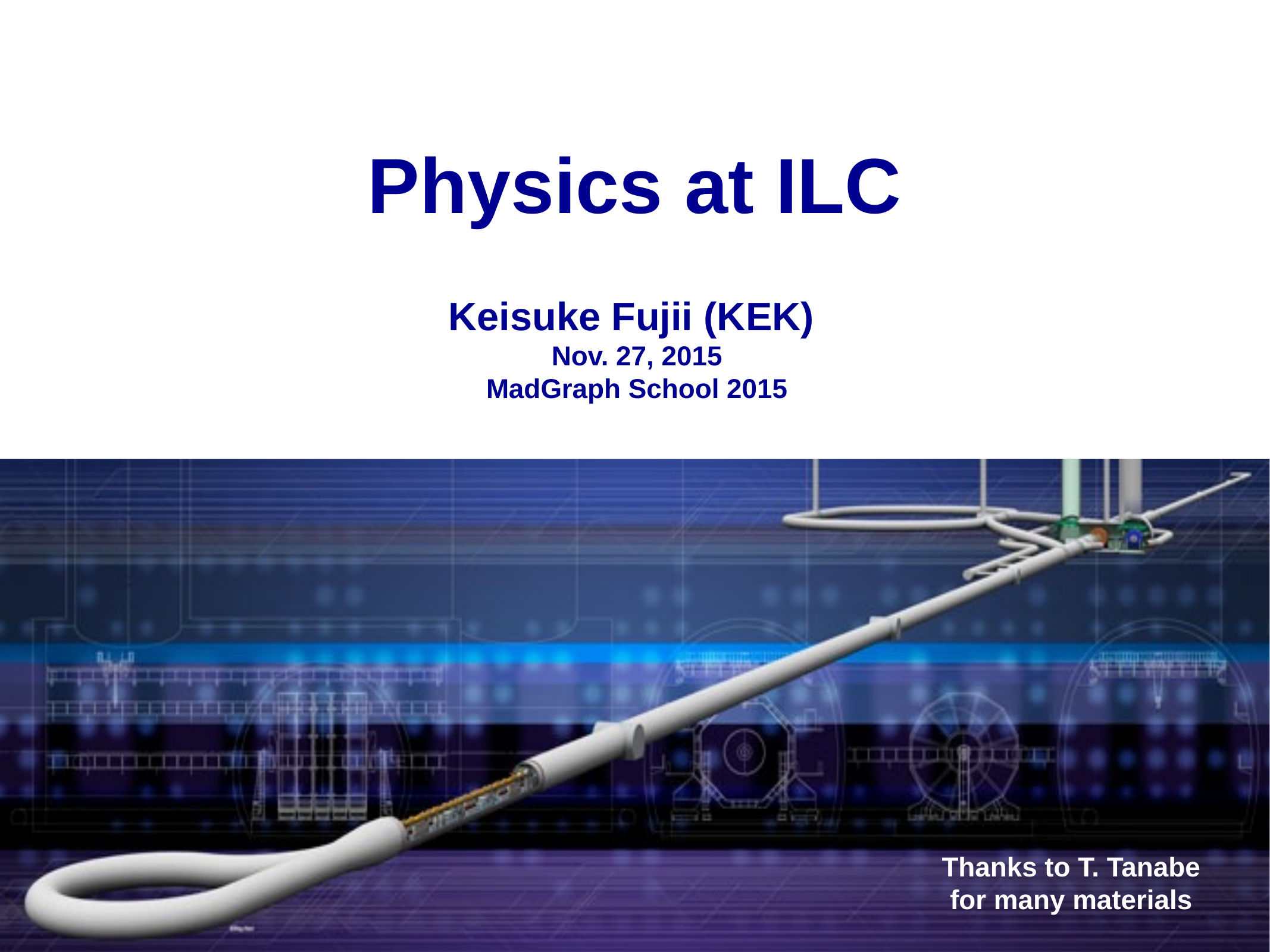

# Physics at ILC
Keisuke Fujii (KEK)
Nov. 27, 2015
MadGraph School 2015
Thanks to T. Tanabe
for many materials
1